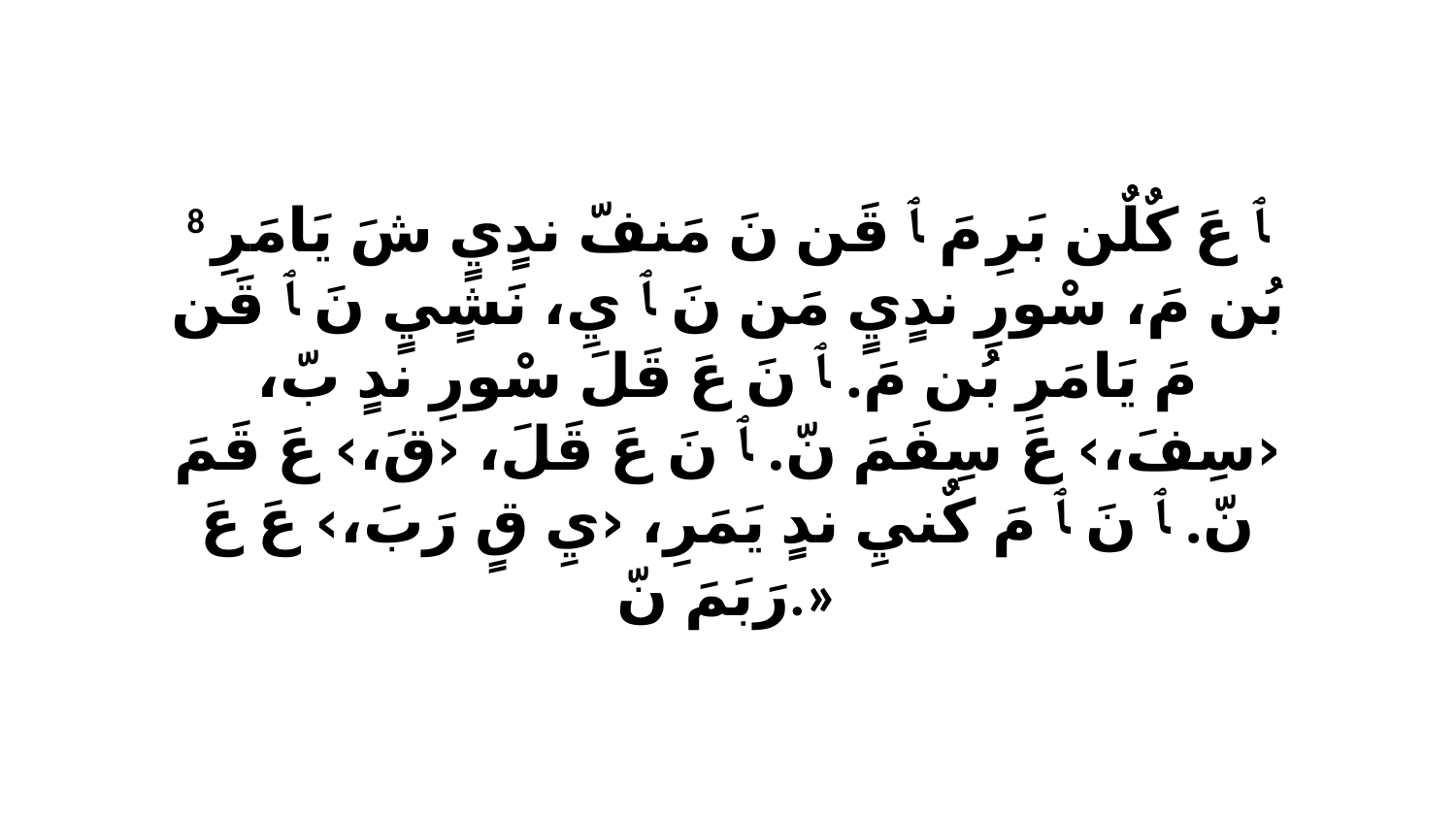

8 ﭑ عَ كٌلٌن بَرِ مَ ﭑ قَن نَ مَنفّ ندٍيٍ شَ يَامَرِ بُن مَ، سْورِ ندٍيٍ مَن نَ ﭑ يِ، نَشٍيٍ نَ ﭑ قَن مَ يَامَرِ بُن مَ. ﭑ نَ عَ قَلَ سْورِ ندٍ بّ، ‹سِفَ،› عَ سِفَمَ نّ. ﭑ نَ عَ قَلَ، ‹قَ،› عَ قَمَ نّ. ﭑ نَ ﭑ مَ كٌنيِ ندٍ يَمَرِ، ‹يِ قٍ رَبَ،› عَ عَ رَبَمَ نّ.»